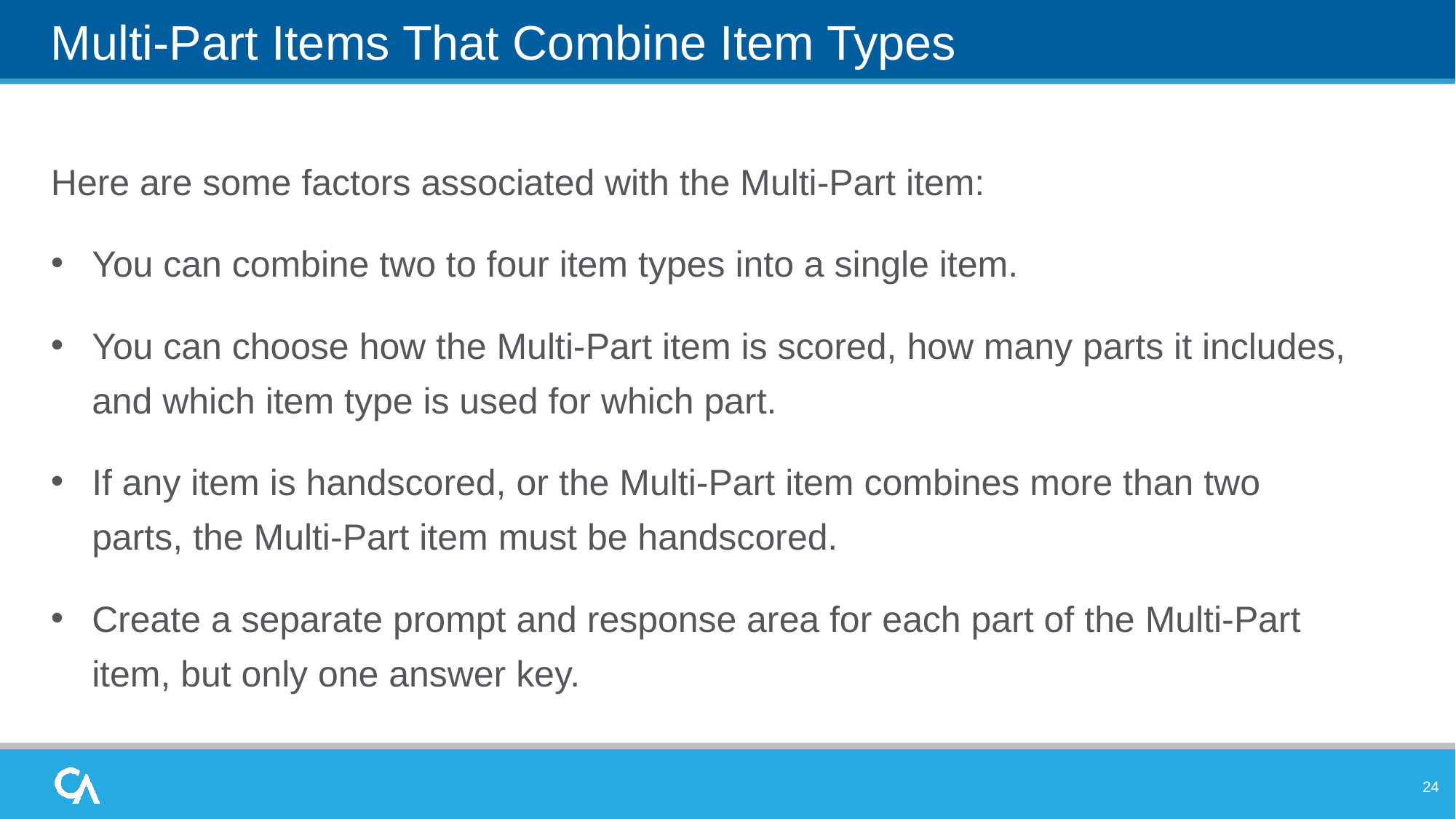

# Multi-Part Items That Combine Item Types
Here are some factors associated with the Multi-Part item:
You can combine two to four item types into a single item.
You can choose how the Multi-Part item is scored, how many parts it includes, and which item type is used for which part.
If any item is handscored, or the Multi-Part item combines more than two parts, the Multi-Part item must be handscored.
Create a separate prompt and response area for each part of the Multi-Part item, but only one answer key.

24